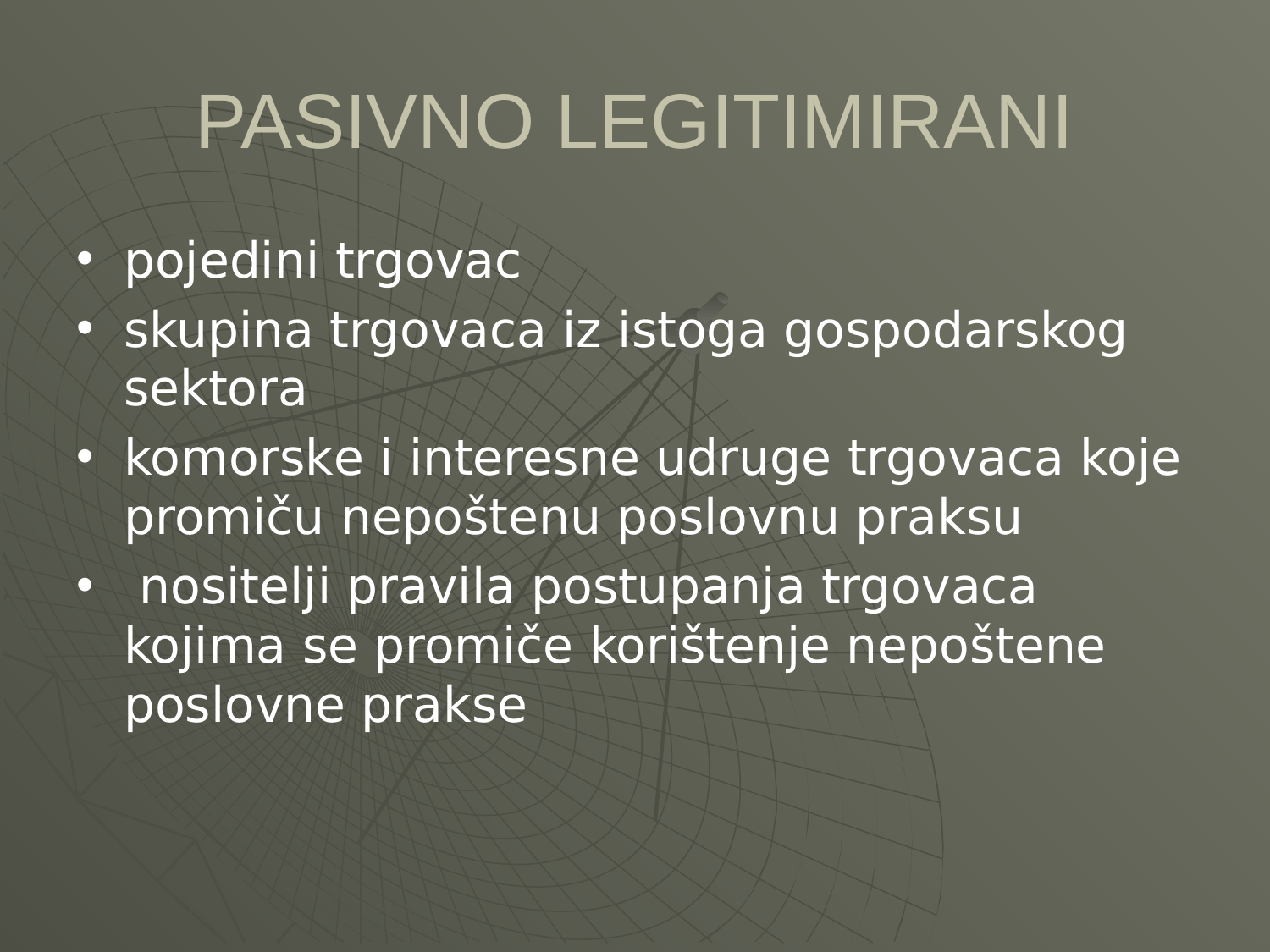

PASIVNO LEGITIMIRANI
pojedini trgovac
skupina trgovaca iz istoga gospodarskog sektora
komorske i interesne udruge trgovaca koje promiču nepoštenu poslovnu praksu
 nositelji pravila postupanja trgovaca kojima se promiče korištenje nepoštene poslovne prakse